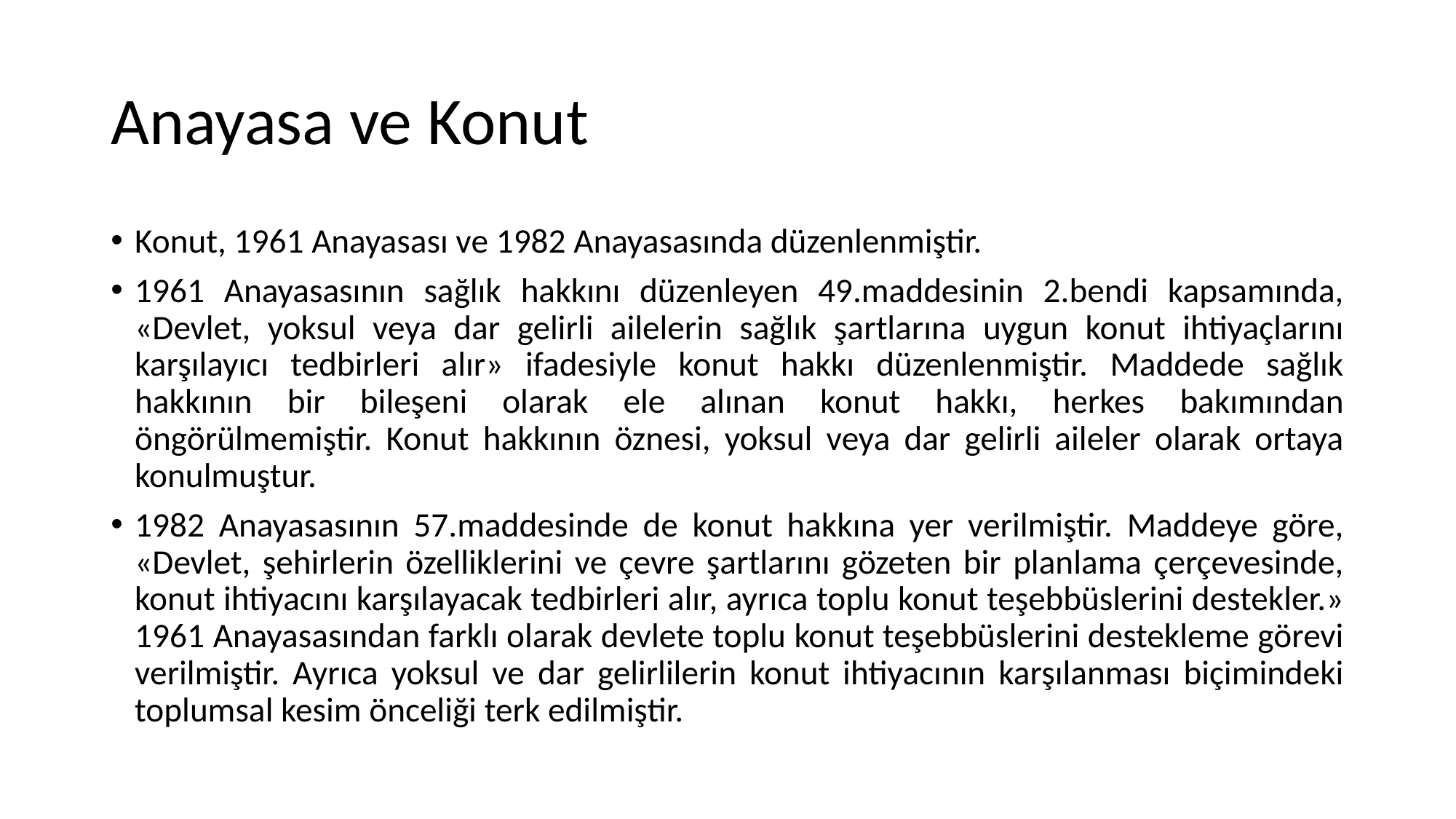

# Anayasa ve Konut
Konut, 1961 Anayasası ve 1982 Anayasasında düzenlenmiştir.
1961 Anayasasının sağlık hakkını düzenleyen 49.maddesinin 2.bendi kapsamında, «Devlet, yoksul veya dar gelirli ailelerin sağlık şartlarına uygun konut ihtiyaçlarını karşılayıcı tedbirleri alır» ifadesiyle konut hakkı düzenlenmiştir. Maddede sağlık hakkının bir bileşeni olarak ele alınan konut hakkı, herkes bakımından öngörülmemiştir. Konut hakkının öznesi, yoksul veya dar gelirli aileler olarak ortaya konulmuştur.
1982 Anayasasının 57.maddesinde de konut hakkına yer verilmiştir. Maddeye göre, «Devlet, şehirlerin özelliklerini ve çevre şartlarını gözeten bir planlama çerçevesinde, konut ihtiyacını karşılayacak tedbirleri alır, ayrıca toplu konut teşebbüslerini destekler.» 1961 Anayasasından farklı olarak devlete toplu konut teşebbüslerini destekleme görevi verilmiştir. Ayrıca yoksul ve dar gelirlilerin konut ihtiyacının karşılanması biçimindeki toplumsal kesim önceliği terk edilmiştir.